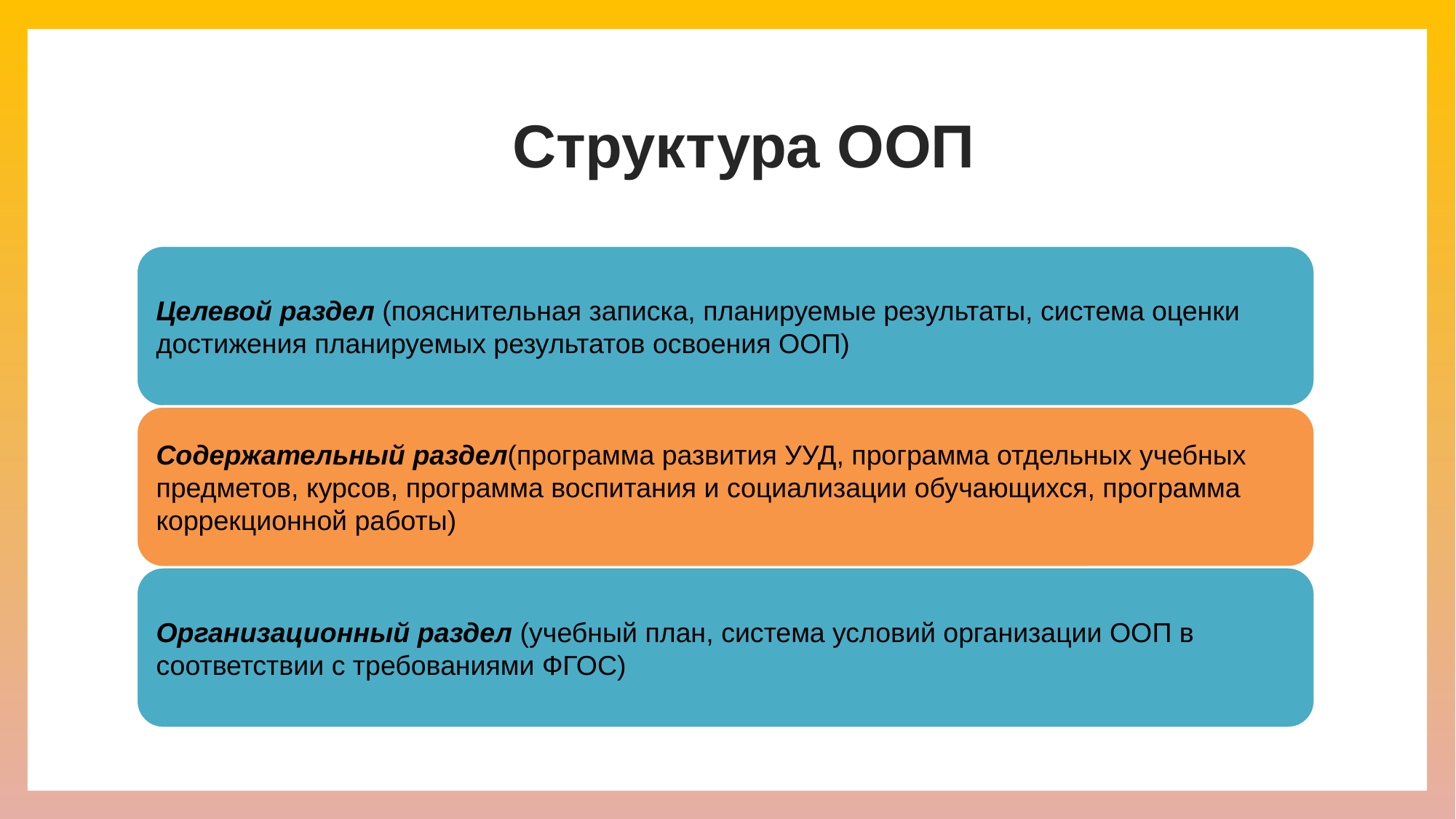

Структура ООП
Целевой раздел (пояснительная записка, планируемые результаты, система оценки достижения планируемых результатов освоения ООП)
Содержательный раздел(программа развития УУД, программа отдельных учебных предметов, курсов, программа воспитания и социализации обучающихся, программа коррекционной работы)
Организационный раздел (учебный план, система условий организации ООП в соответствии с требованиями ФГОС)